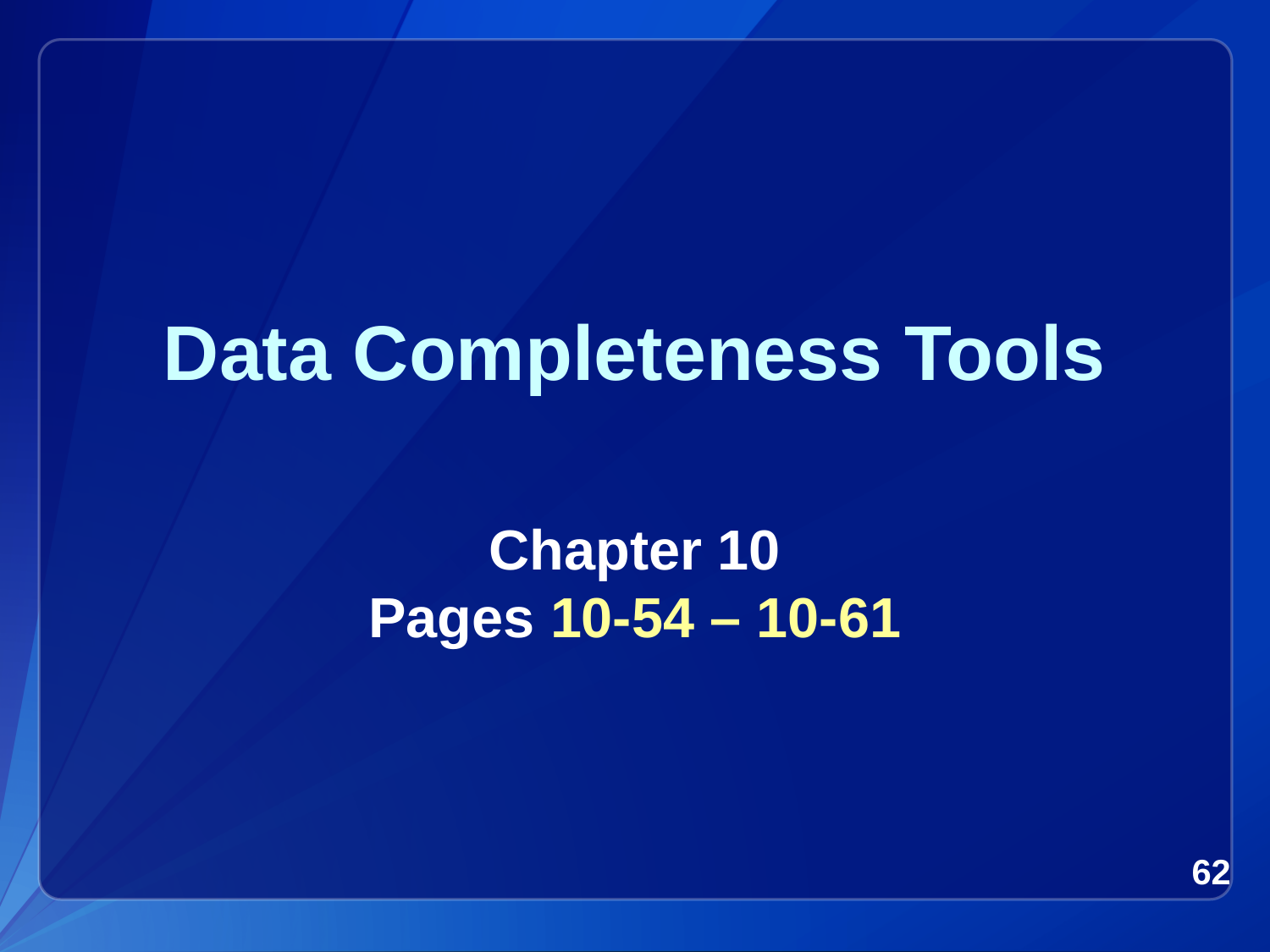

# Data Completeness Tools
Chapter 10
Pages 10-54 – 10-61